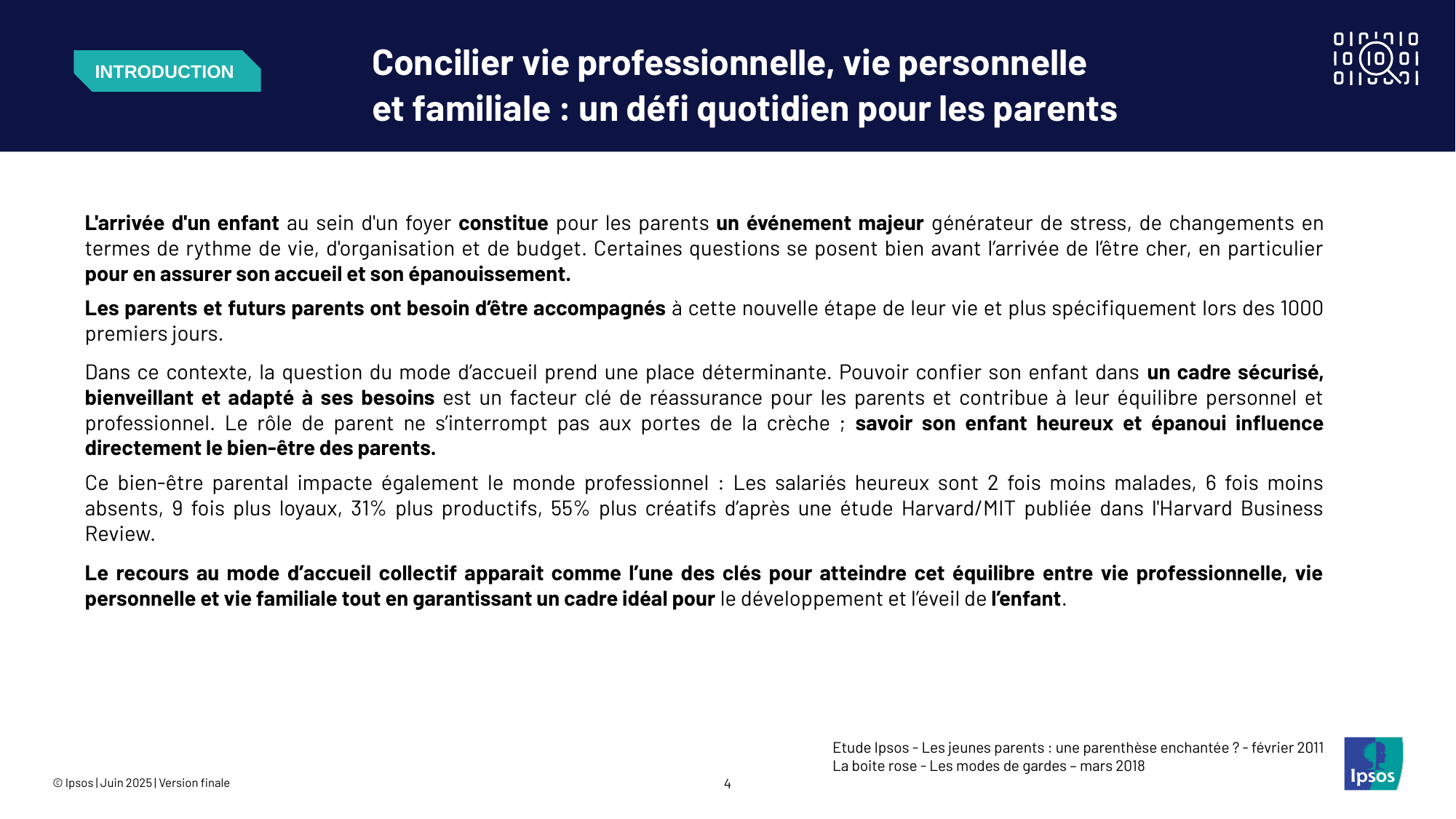

Concilier vie professionnelle, vie personnelle
et familiale : un défi quotidien pour les parents

INTRODUCTION
L'arrivée d'un enfant au sein d'un foyer constitue pour les parents un événement majeur générateur de stress, de changements en termes de rythme de vie, d'organisation et de budget. Certaines questions se posent bien avant l’arrivée de l’être cher, en particulier pour en assurer son accueil et son épanouissement.
Les parents et futurs parents ont besoin d’être accompagnés à cette nouvelle étape de leur vie et plus spécifiquement lors des 1000 premiers jours.

Dans ce contexte, la question du mode d’accueil prend une place déterminante. Pouvoir confier son enfant dans un cadre sécurisé, bienveillant et adapté à ses besoins est un facteur clé de réassurance pour les parents et contribue à leur équilibre personnel et professionnel. Le rôle de parent ne s’interrompt pas aux portes de la crèche ; savoir son enfant heureux et épanoui influence directement le bien-être des parents.
Ce bien-être parental impacte également le monde professionnel : Les salariés heureux sont 2 fois moins malades, 6 fois moins absents, 9 fois plus loyaux, 31% plus productifs, 55% plus créatifs d’après une étude Harvard/MIT publiée dans l'Harvard Business Review.
Le recours au mode d’accueil collectif apparait comme l’une des clés pour atteindre cet équilibre entre vie professionnelle, vie personnelle et vie familiale tout en garantissant un cadre idéal pour le développement et l’éveil de l’enfant.

Etude Ipsos - Les jeunes parents : une parenthèse enchantée ? - février 2011
La boite rose - Les modes de gardes – mars 2018